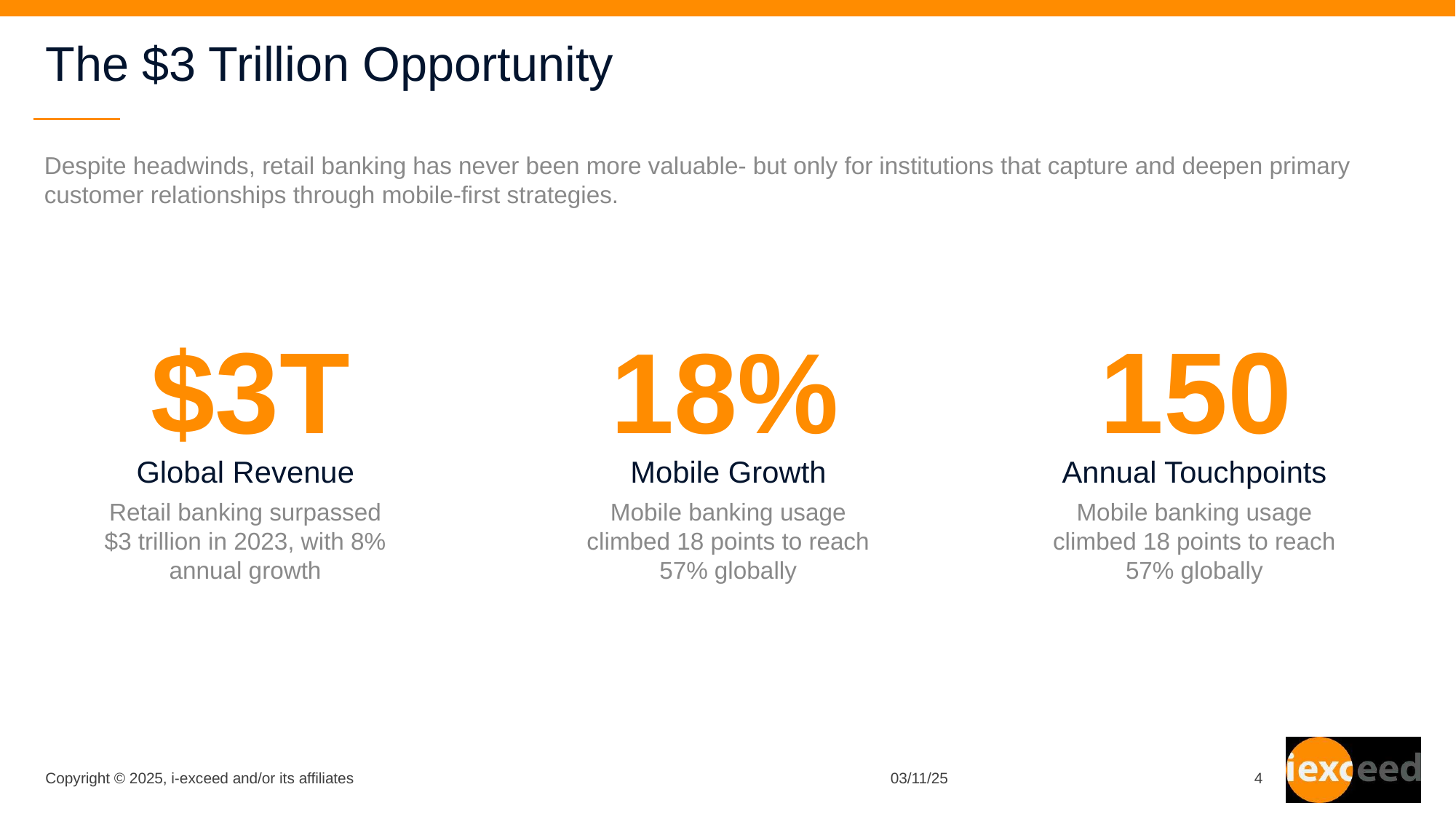

# The $3 Trillion Opportunity
Despite headwinds, retail banking has never been more valuable- but only for institutions that capture and deepen primary customer relationships through mobile-first strategies.
$3T
18%
150
Global Revenue
Retail banking surpassed $3 trillion in 2023, with 8%
annual growth
Mobile Growth
Mobile banking usage climbed 18 points to reach 57% globally
Annual Touchpoints
Mobile banking usage climbed 18 points to reach 57% globally
Copyright © 2025, i-exceed and/or its affiliates
03/11/25
4